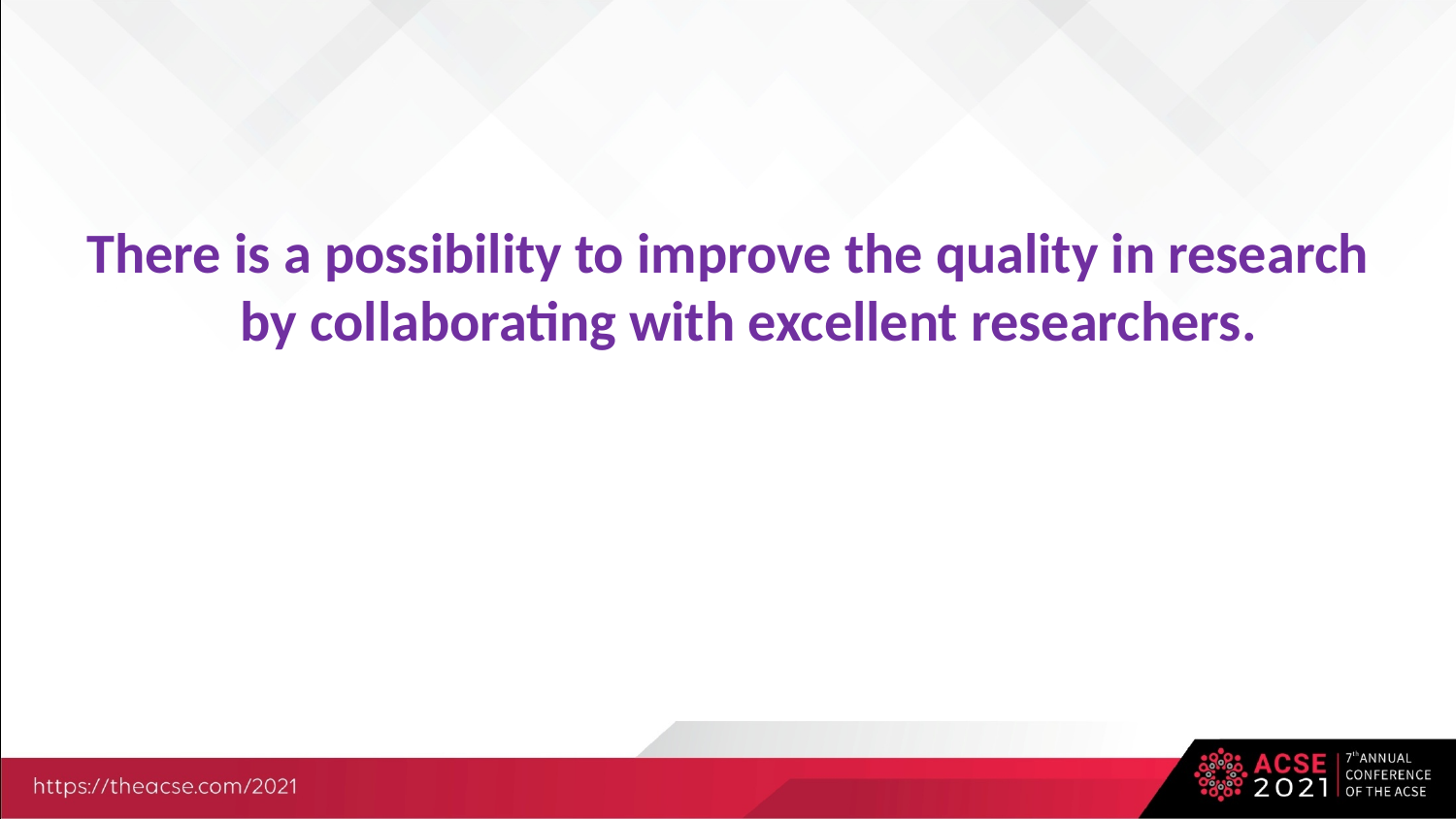

There is a possibility to improve the quality in research by collaborating with excellent researchers.